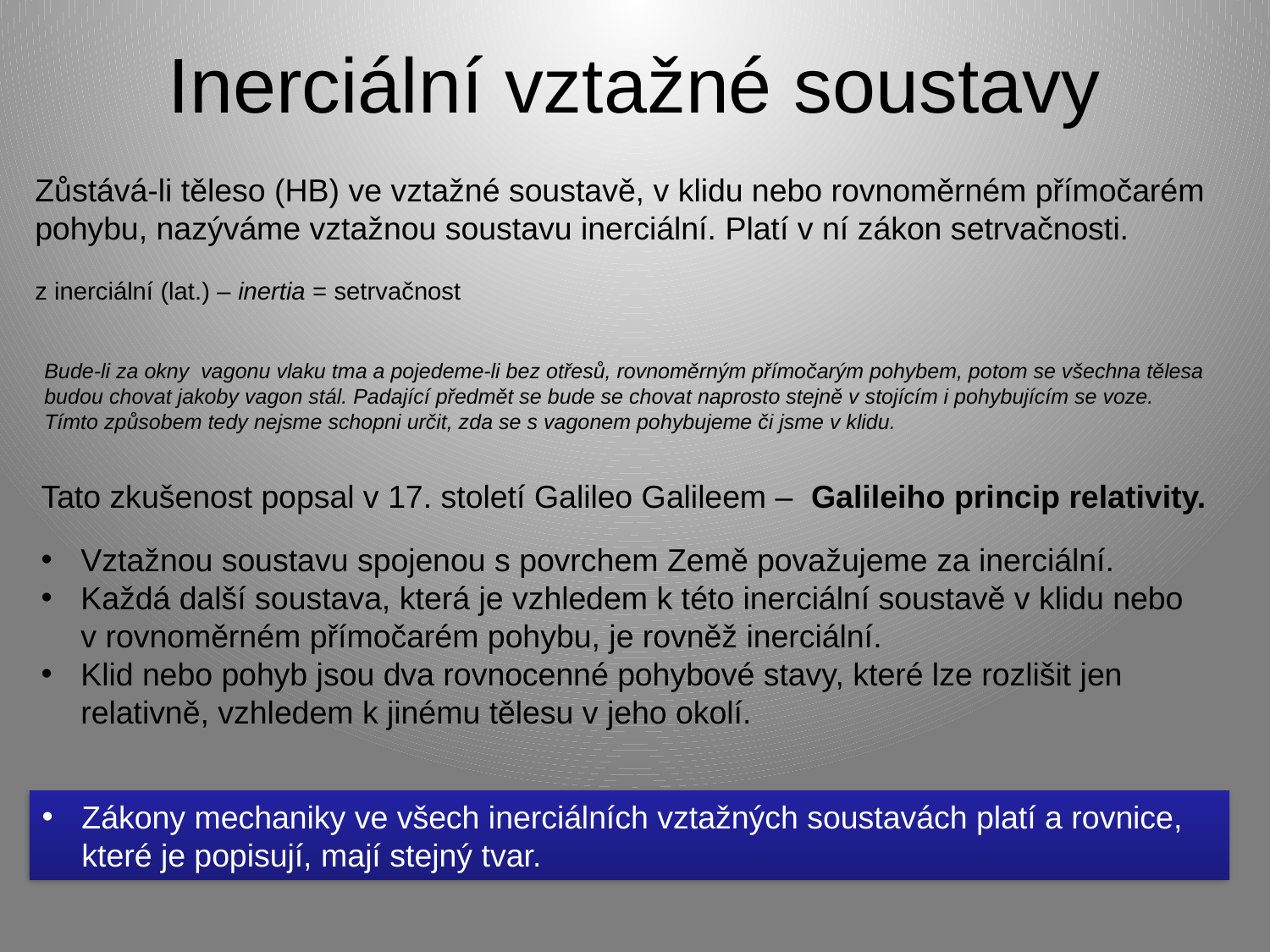

# Inerciální vztažné soustavy
Zůstává-li těleso (HB) ve vztažné soustavě, v klidu nebo rovnoměrném přímočarém pohybu, nazýváme vztažnou soustavu inerciální. Platí v ní zákon setrvačnosti.

z inerciální (lat.) – inertia = setrvačnost
Bude-li za okny  vagonu vlaku tma a pojedeme-li bez otřesů, rovnoměrným přímočarým pohybem, potom se všechna tělesa budou chovat jakoby vagon stál. Padající předmět se bude se chovat naprosto stejně v stojícím i pohybujícím se voze.
Tímto způsobem tedy nejsme schopni určit, zda se s vagonem pohybujeme či jsme v klidu.
Tato zkušenost popsal v 17. století Galileo Galileem –  Galileiho princip relativity.
Vztažnou soustavu spojenou s povrchem Země považujeme za inerciální.
Každá další soustava, která je vzhledem k této inerciální soustavě v klidu nebo v rovnoměrném přímočarém pohybu, je rovněž inerciální.
Klid nebo pohyb jsou dva rovnocenné pohybové stavy, které lze rozlišit jen relativně, vzhledem k jinému tělesu v jeho okolí.
Zákony mechaniky ve všech inerciálních vztažných soustavách platí a rovnice, které je popisují, mají stejný tvar.